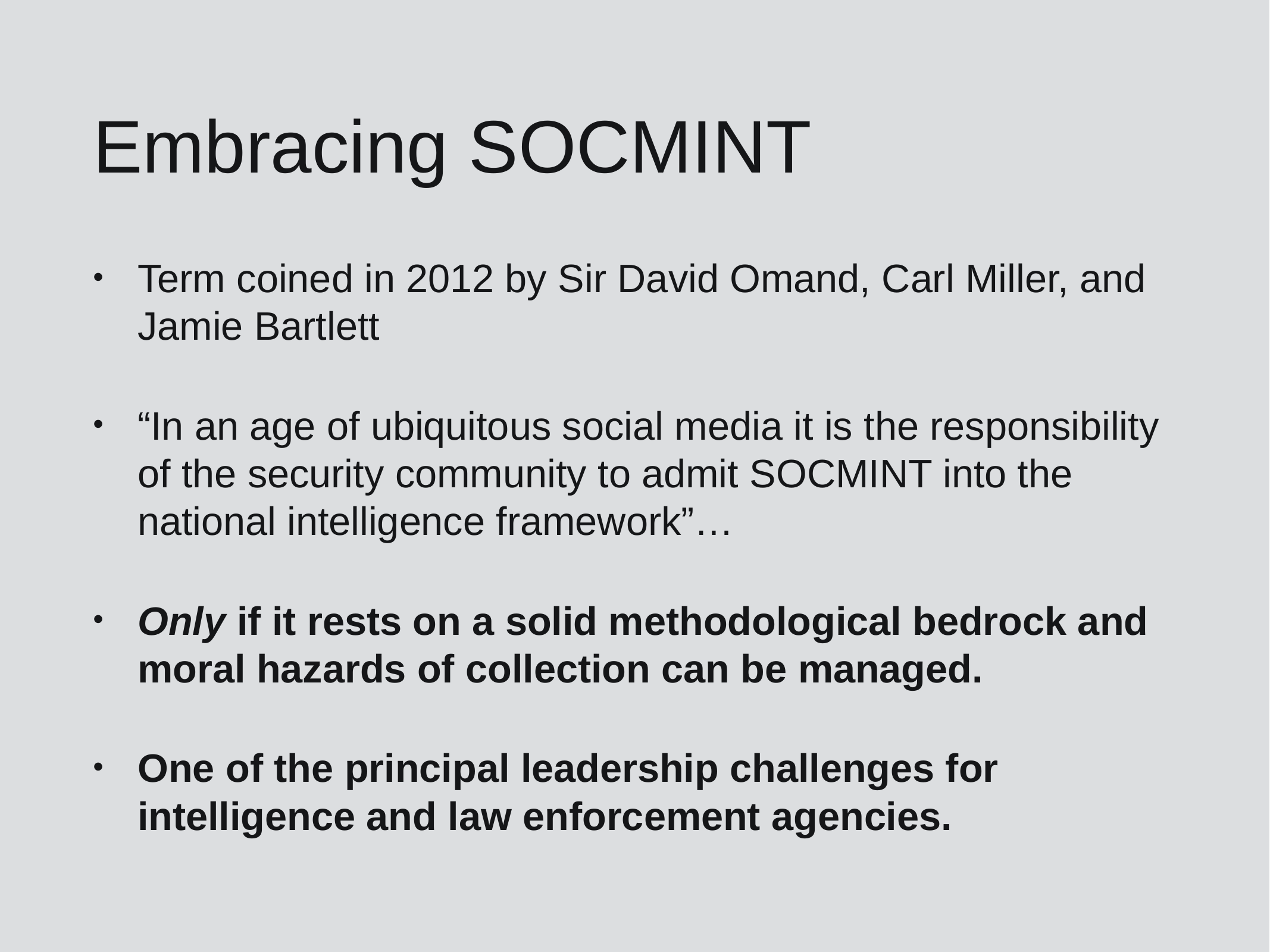

# Embracing SOCMINT
Term coined in 2012 by Sir David Omand, Carl Miller, and Jamie Bartlett
“In an age of ubiquitous social media it is the responsibility of the security community to admit SOCMINT into the national intelligence framework”…
Only if it rests on a solid methodological bedrock and moral hazards of collection can be managed.
One of the principal leadership challenges for intelligence and law enforcement agencies.